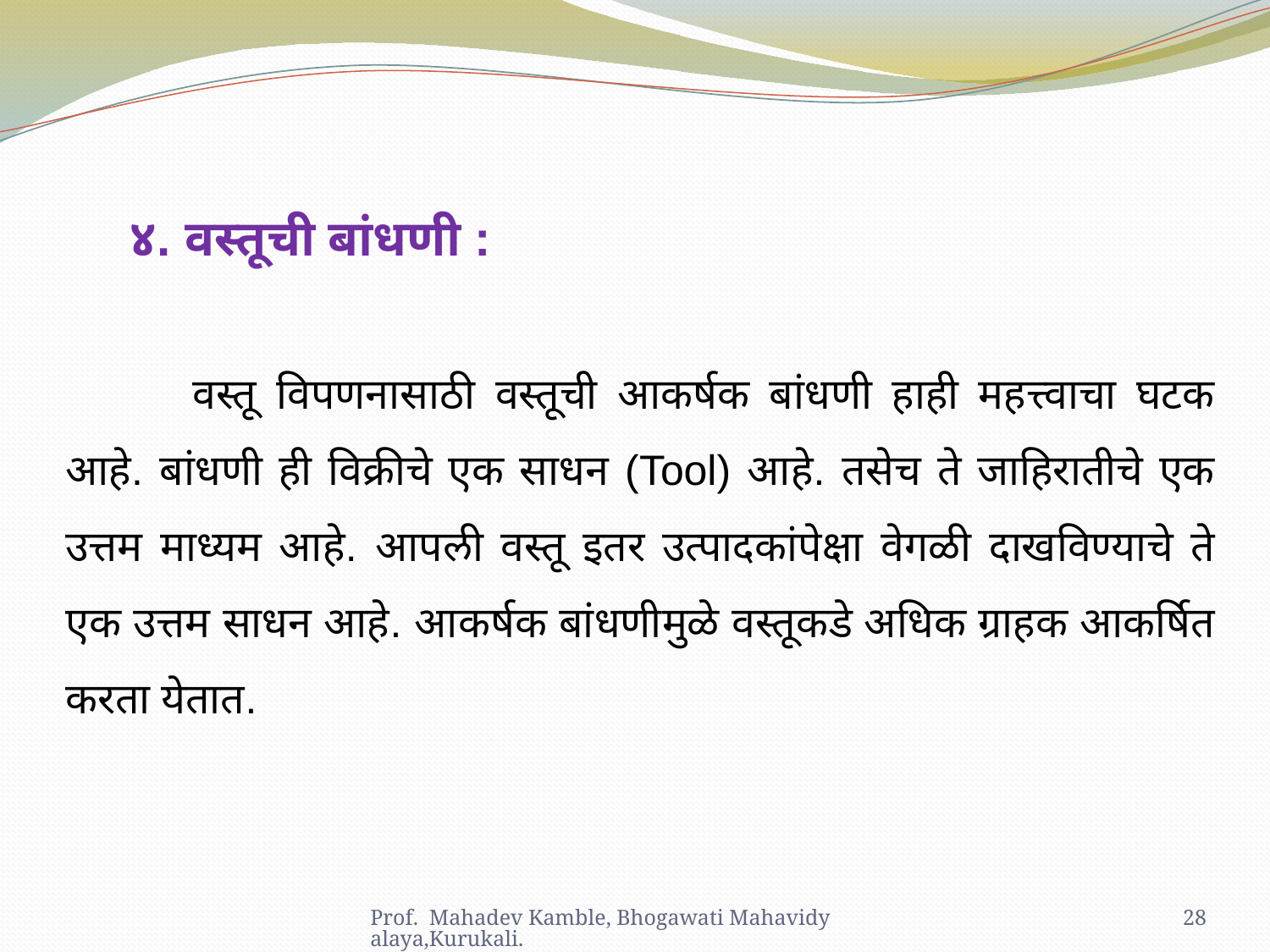

४. वस्तूची बांधणी :

	वस्तू विपणनासाठी वस्तूची आकर्षक बांधणी हाही महत्त्वाचा घटक आहे. बांधणी ही विक्रीचे एक साधन (Tool) आहे. तसेच ते जाहिरातीचे एक उत्तम माध्यम आहे. आपली वस्तू इतर उत्पादकांपेक्षा वेगळी दाखविण्याचे ते एक उत्तम साधन आहे. आकर्षक बांधणीमुळे वस्तूकडे अधिक ग्राहक आकर्षित करता येतात.
Prof.  Mahadev Kamble, Bhogawati Mahavidyalaya,Kurukali.
28